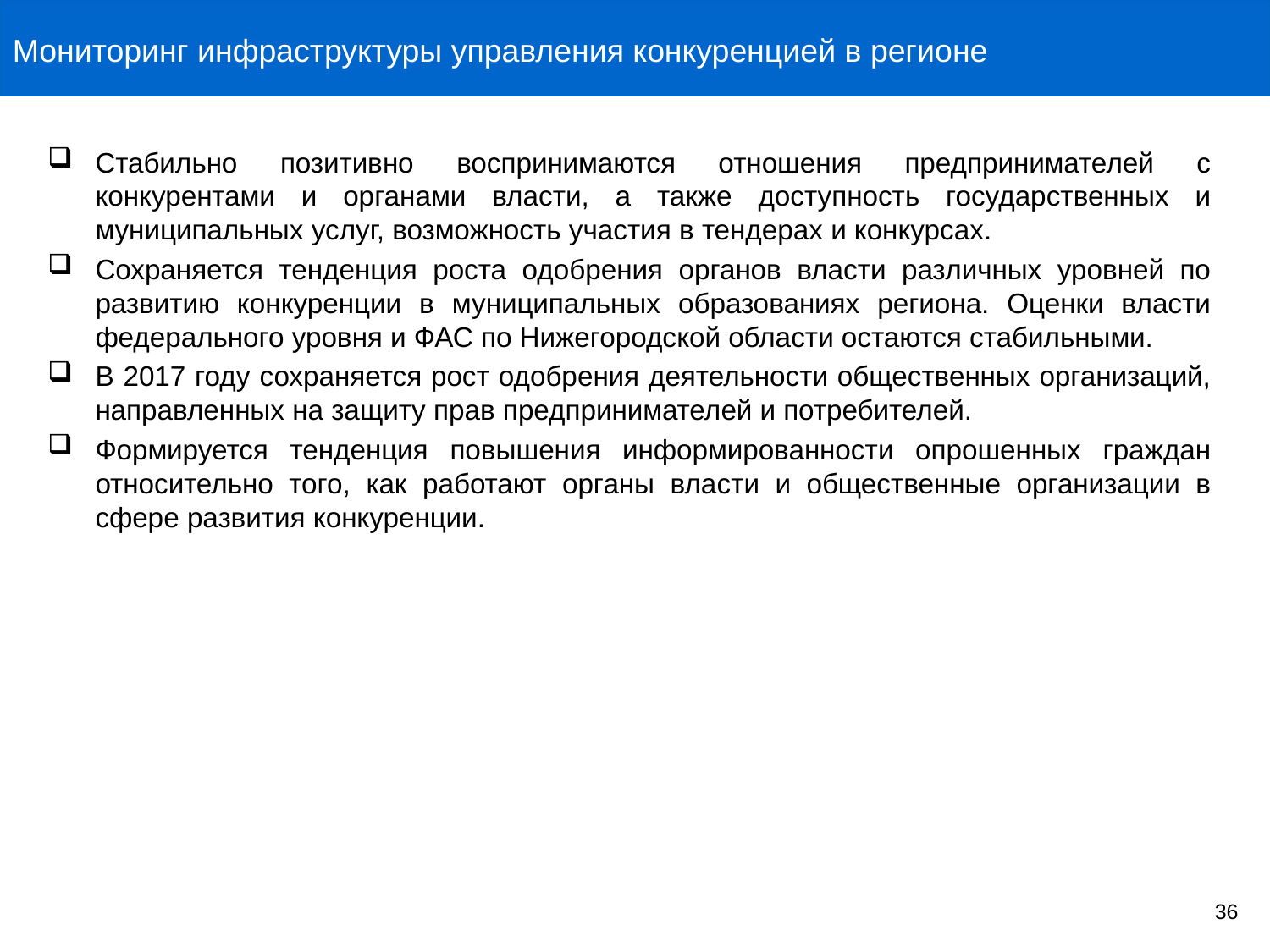

Мониторинг инфраструктуры управления конкуренцией в регионе
# Стабильно позитивно воспринимаются отношения предпринимателей с конкурентами и органами власти, а также доступность государственных и муниципальных услуг, возможность участия в тендерах и конкурсах.
Сохраняется тенденция роста одобрения органов власти различных уровней по развитию конкуренции в муниципальных образованиях региона. Оценки власти федерального уровня и ФАС по Нижегородской области остаются стабильными.
В 2017 году сохраняется рост одобрения деятельности общественных организаций, направленных на защиту прав предпринимателей и потребителей.
Формируется тенденция повышения информированности опрошенных граждан относительно того, как работают органы власти и общественные организации в сфере развития конкуренции.
36